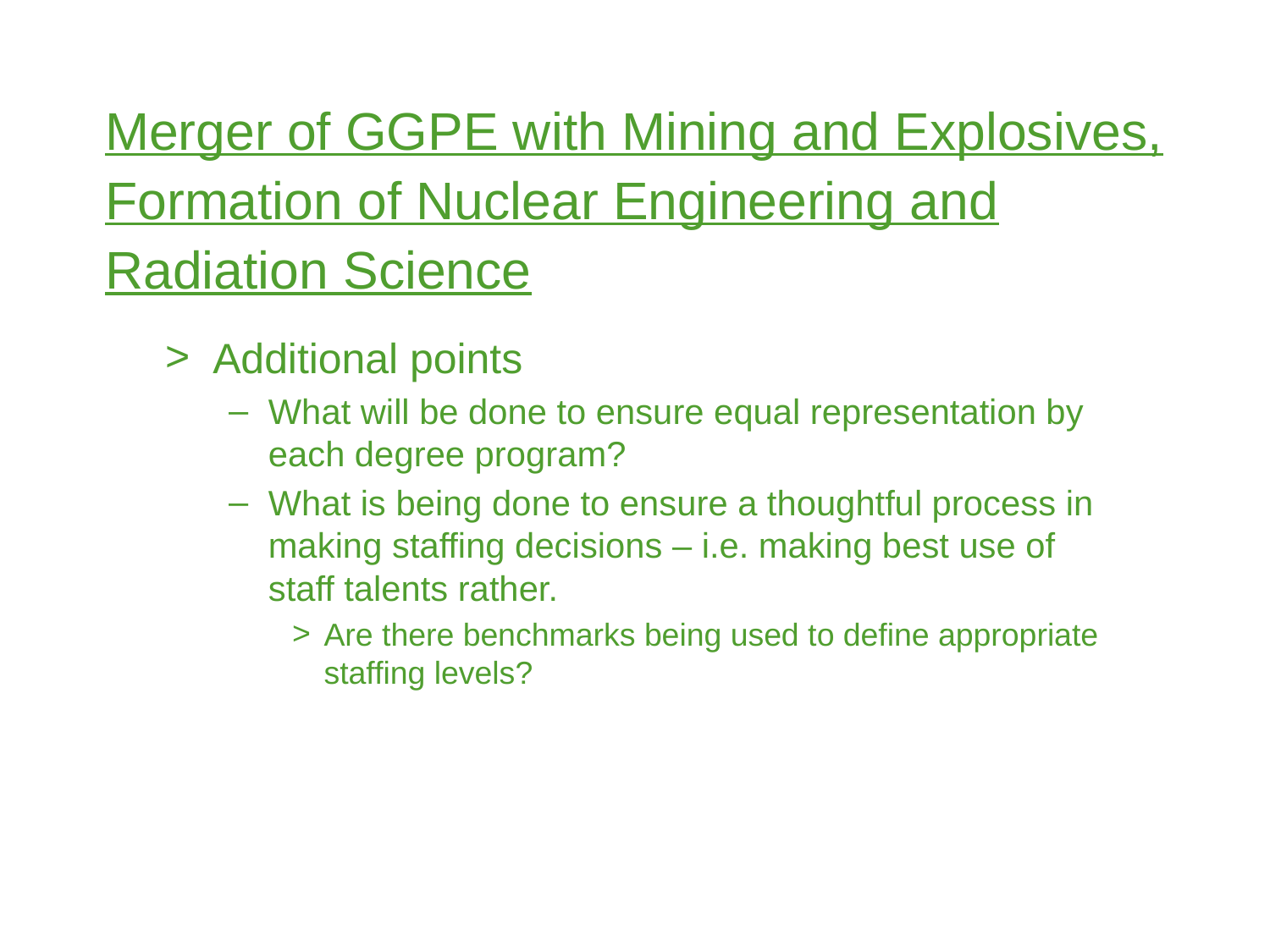

Merger of GGPE with Mining and Explosives,
Formation of Nuclear Engineering and Radiation Science
Additional points
What will be done to ensure equal representation by each degree program?
What is being done to ensure a thoughtful process in making staffing decisions – i.e. making best use of staff talents rather.
Are there benchmarks being used to define appropriate staffing levels?